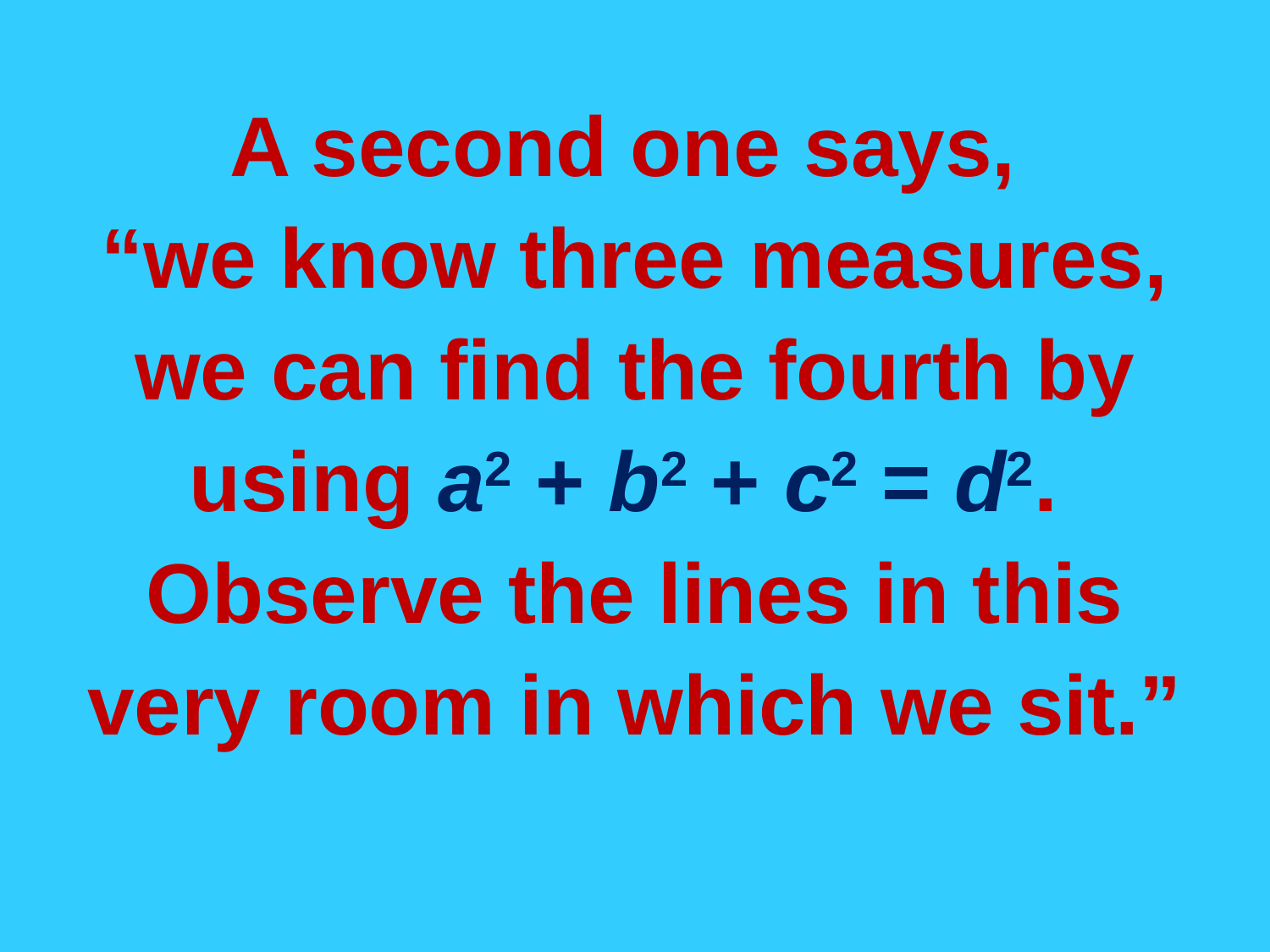

A second one says,
“we know three measures, we can find the fourth by using a2 + b2 + c2 = d2.  Observe the lines in this very room in which we sit.”